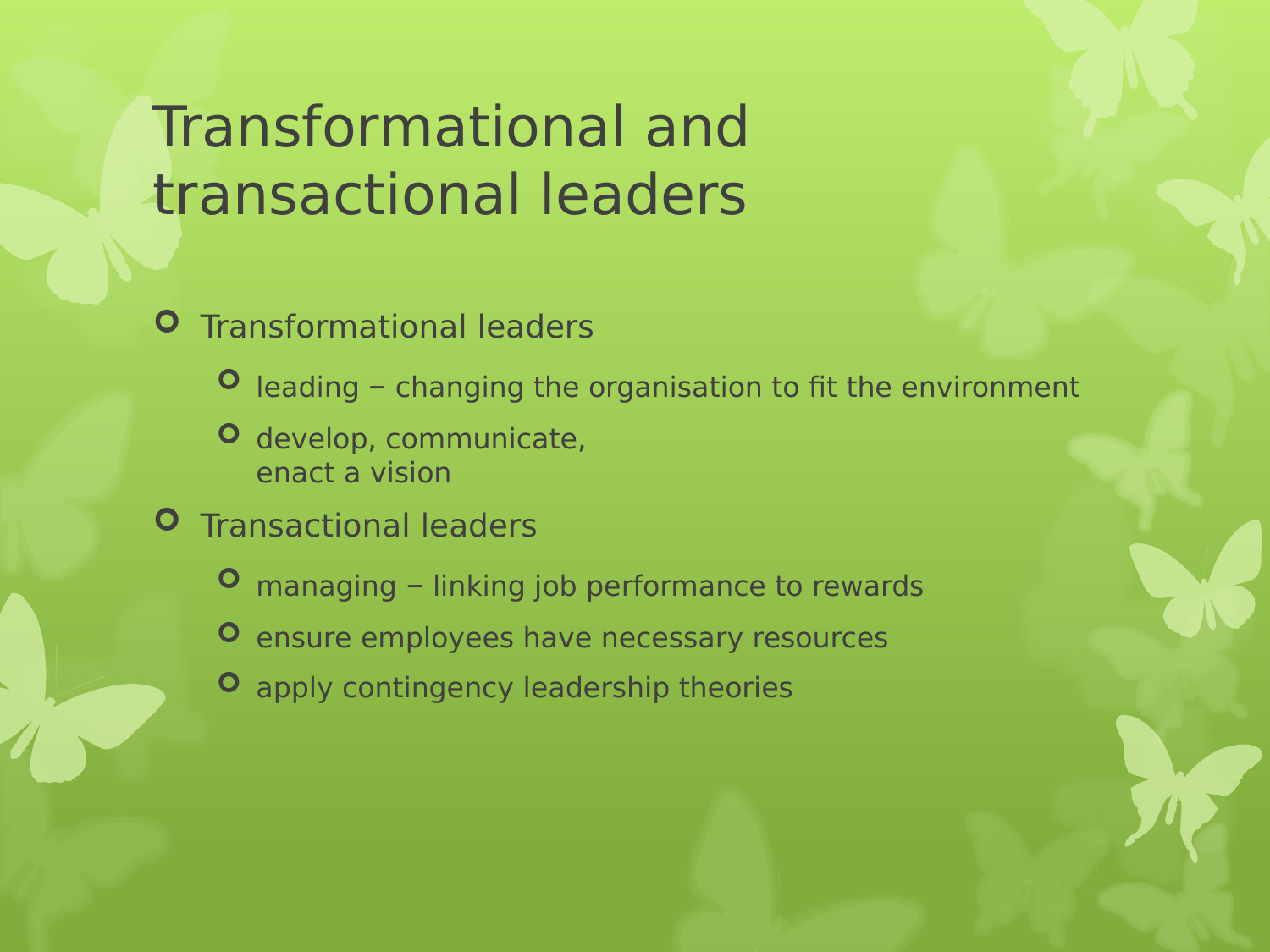

# Transformational and transactional leaders
Transformational leaders
leading – changing the organisation to fit the environment
develop, communicate,
enact a vision
Transactional leaders
managing – linking job performance to rewards
ensure employees have necessary resources
apply contingency leadership theories